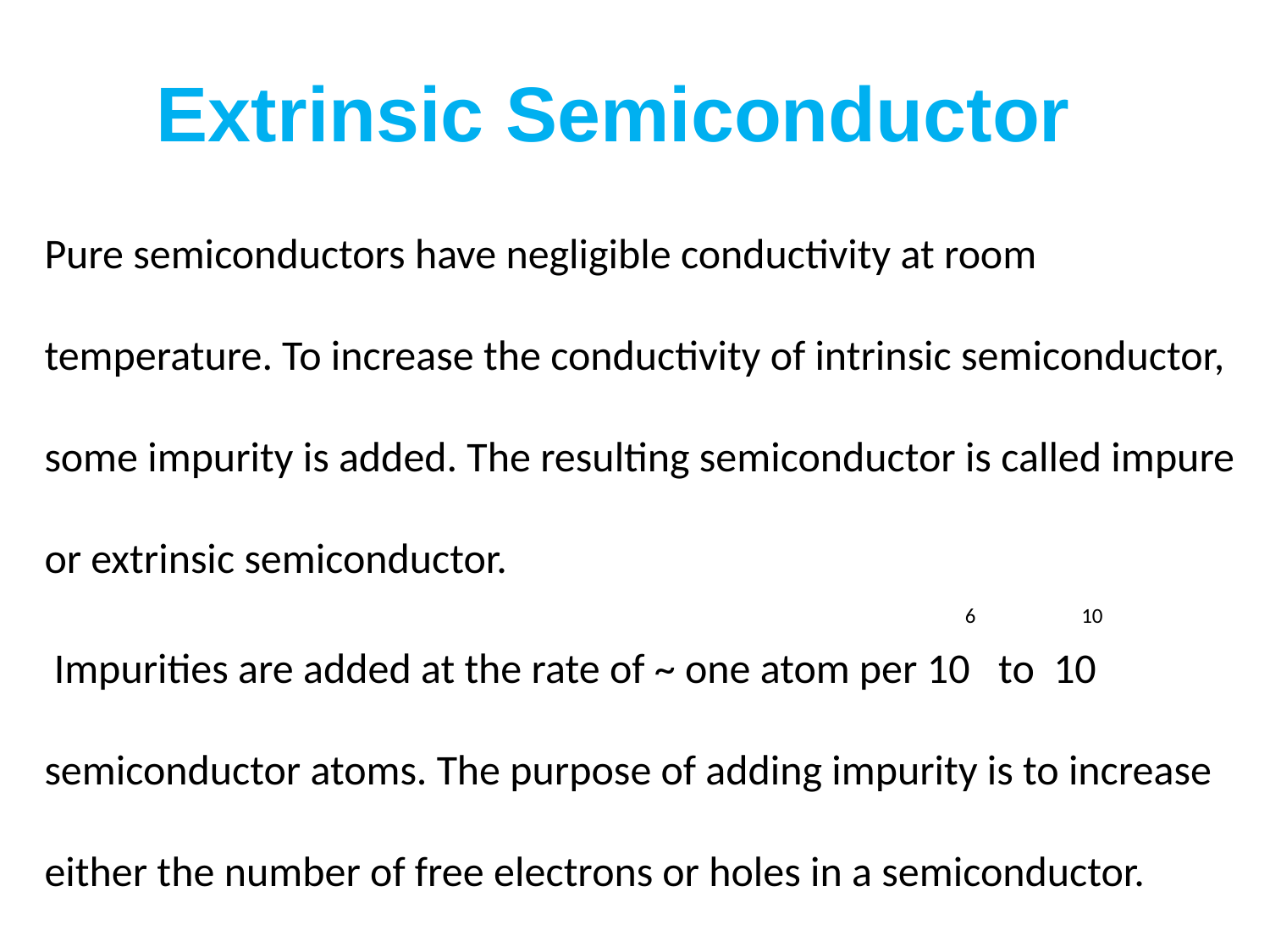

# Extrinsic Semiconductor
Pure semiconductors have negligible conductivity at room temperature. To increase the conductivity of intrinsic semiconductor, some impurity is added. The resulting semiconductor is called impure or extrinsic semiconductor.
 Impurities are added at the rate of ~ one atom per 10   to  10 semiconductor atoms. The purpose of adding impurity is to increase either the number of free electrons or holes in a semiconductor.

6
10